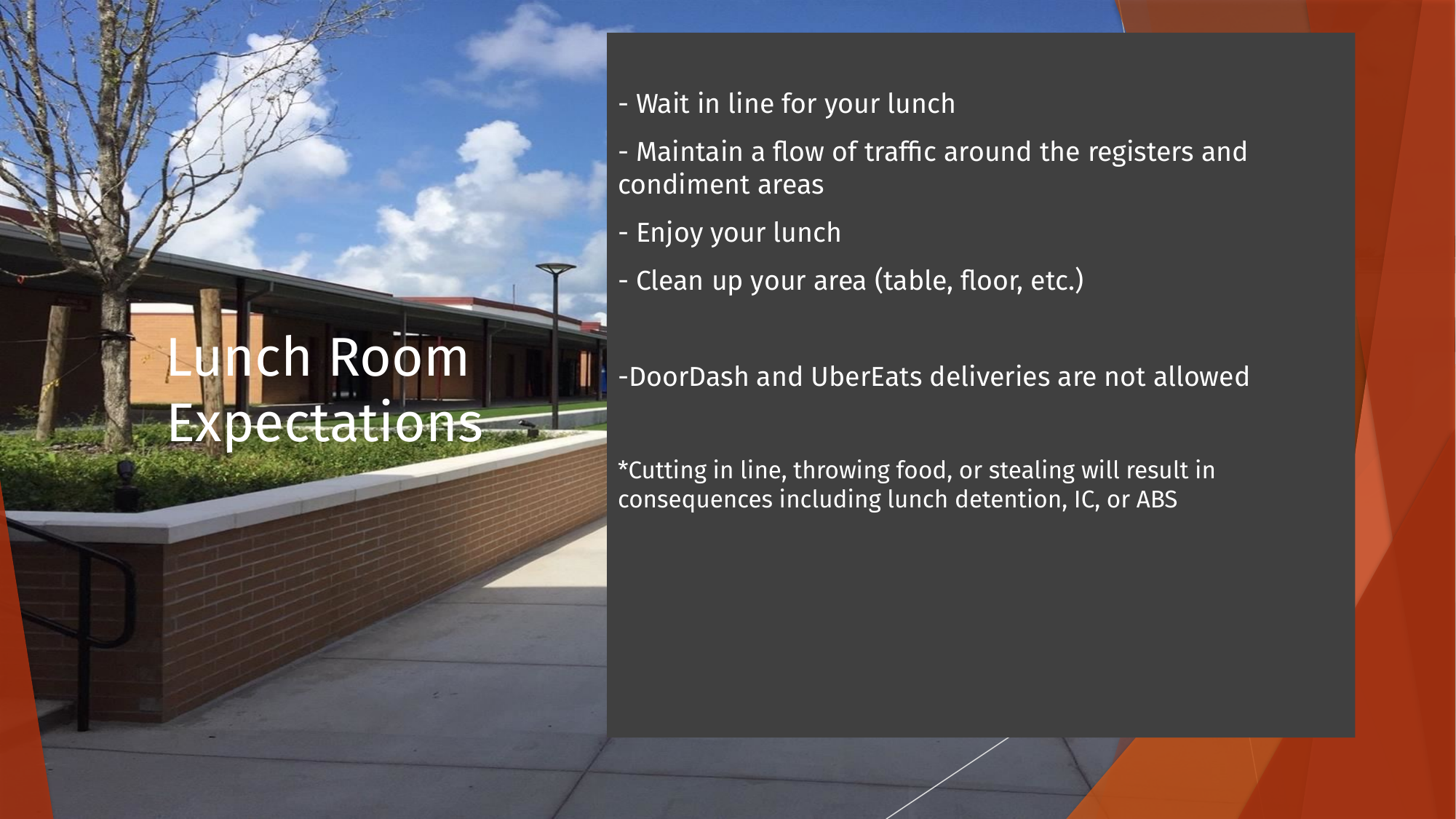

- Wait in line for your lunch
- Maintain a flow of traffic around the registers and condiment areas
- Enjoy your lunch
- Clean up your area (table, floor, etc.)

-DoorDash and UberEats deliveries are not allowed

*Cutting in line, throwing food, or stealing will result in consequences including lunch detention, IC, or ABS
# Lunch Room  Expectations